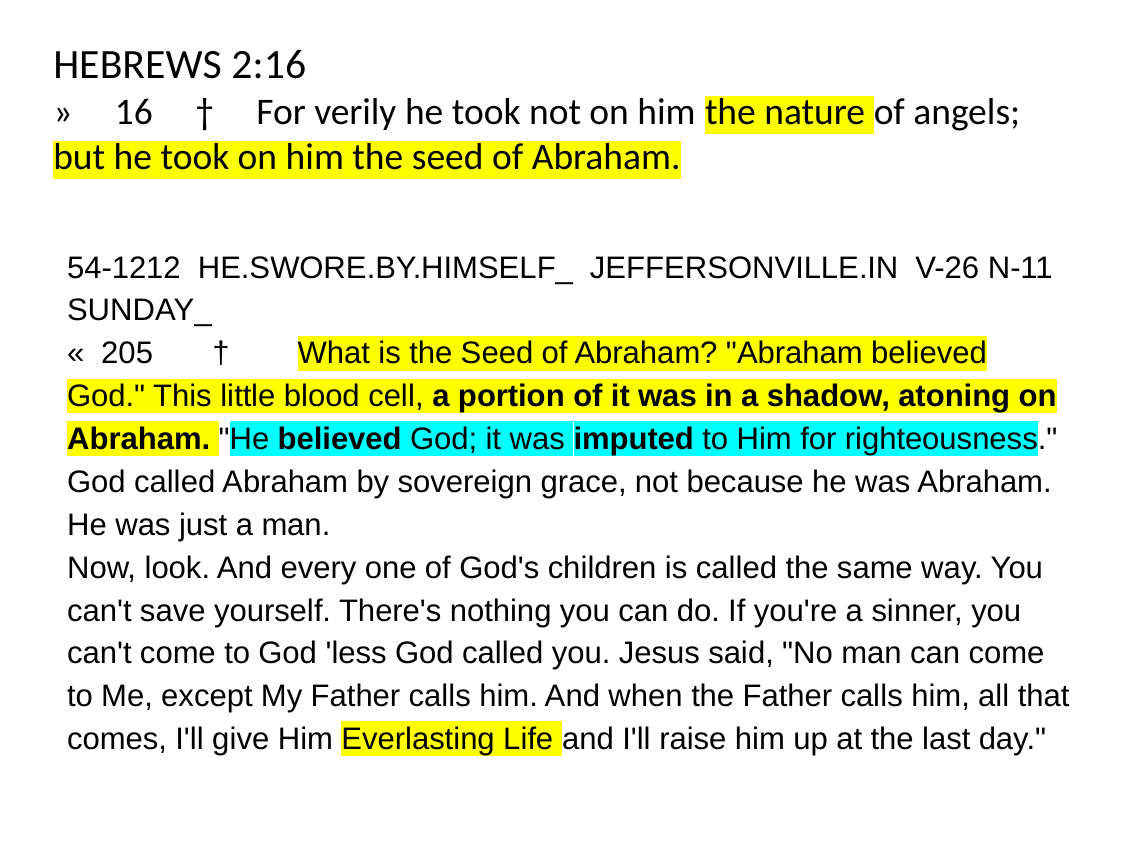

# HEBREWS 2:16 »     16     †     For verily he took not on him the nature of angels; but he took on him the seed of Abraham.

54-1212  HE.SWORE.BY.HIMSELF_  JEFFERSONVILLE.IN  V-26 N-11  SUNDAY_
«  205       †        What is the Seed of Abraham? "Abraham believed God." This little blood cell, a portion of it was in a shadow, atoning on Abraham. "He believed God; it was imputed to Him for righteousness." God called Abraham by sovereign grace, not because he was Abraham. He was just a man.
Now, look. And every one of God's children is called the same way. You can't save yourself. There's nothing you can do. If you're a sinner, you can't come to God 'less God called you. Jesus said, "No man can come to Me, except My Father calls him. And when the Father calls him, all that comes, I'll give Him Everlasting Life and I'll raise him up at the last day."